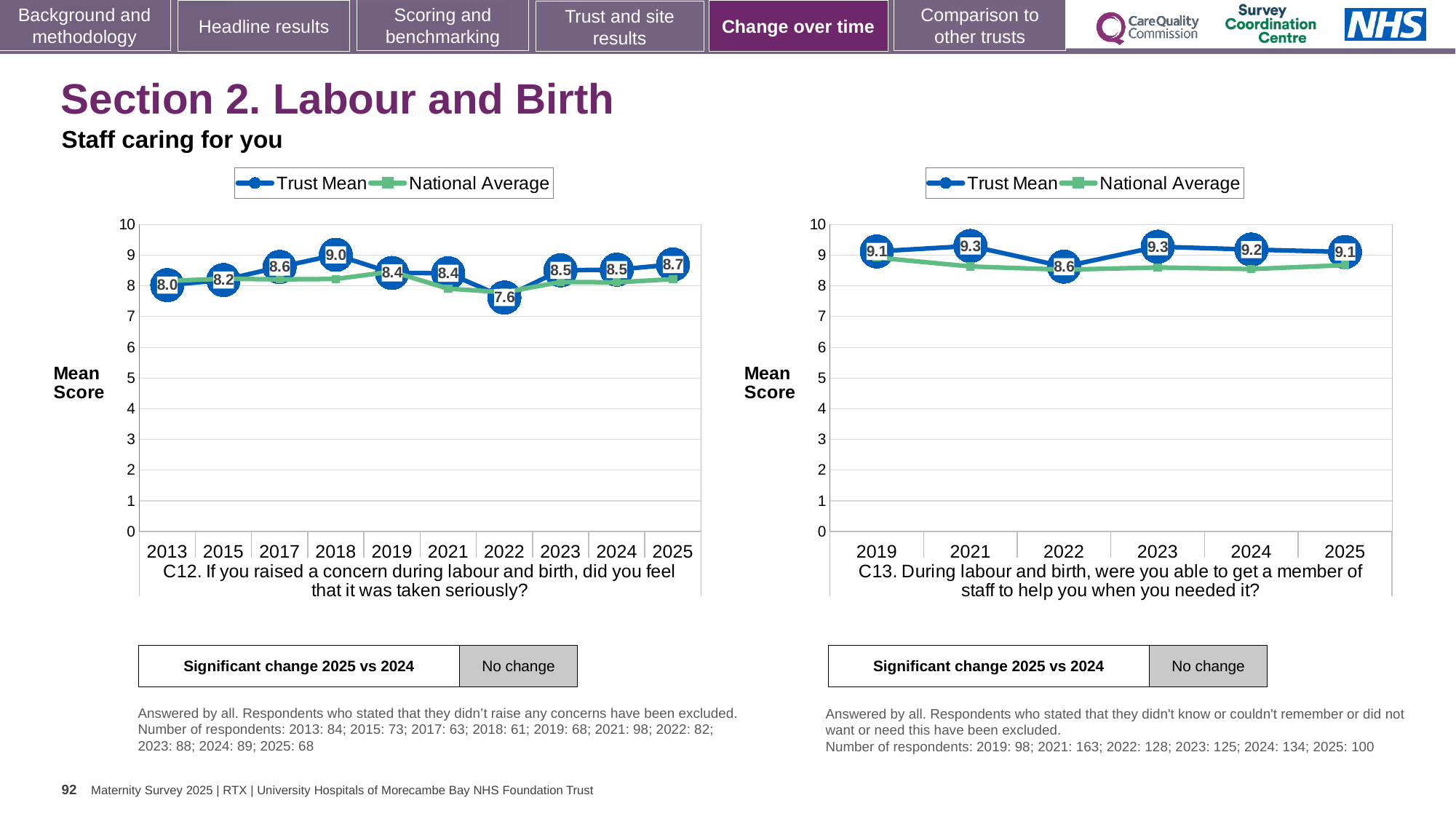

# Section 2. Labour and Birth
Staff caring for you

### Chart

| Category | Trust Mean | National Average |
|---|---|---|
| 2013 | 8.024869534511925 | 8.157592435949578 |
| 2015 | 8.189039408961929 | 8.231286407002743 |
| 2017 | 8.614014743824091 | 8.209526431808271 |
| 2018 | 9.009159532989306 | 8.222952342438466 |
| 2019 | 8.42024069332469 | 8.463532294237524 |
| 2021 | 8.411358672979796 | 7.906862493308793 |
| 2022 | 7.621537471800313 | 7.791458642067123 |
| 2023 | 8.506678650310555 | 8.124799036139482 |
| 2024 | 8.527595261225695 | 8.1158244709256 |
| 2025 | 8.695023042482228 | 8.218515046342775 |

### Chart

| Category | Trust Mean | National Average |
|---|---|---|
| 2019 | 9.121697130802794 | 8.9206776618865 |
| 2021 | 9.297992933421186 | 8.63071990263128 |
| 2022 | 8.62648562047862 | 8.52603632657797 |
| 2023 | 9.274984901708685 | 8.598794893565366 |
| 2024 | 9.18090833230613 | 8.54587611806388 |
| 2025 | 9.101729402257805 | 8.674227001498222 |
| Significant change 2025 vs 2024 | No change |
| --- | --- |
| Significant change 2025 vs 2024 | No change |
| --- | --- |
Answered by all. Respondents who stated that they didn’t raise any concerns have been excluded.
Number of respondents: 2013: 84; 2015: 73; 2017: 63; 2018: 61; 2019: 68; 2021: 98; 2022: 82; 2023: 88; 2024: 89; 2025: 68
Answered by all. Respondents who stated that they didn't know or couldn't remember or did not want or need this have been excluded.
Number of respondents: 2019: 98; 2021: 163; 2022: 128; 2023: 125; 2024: 134; 2025: 100
92